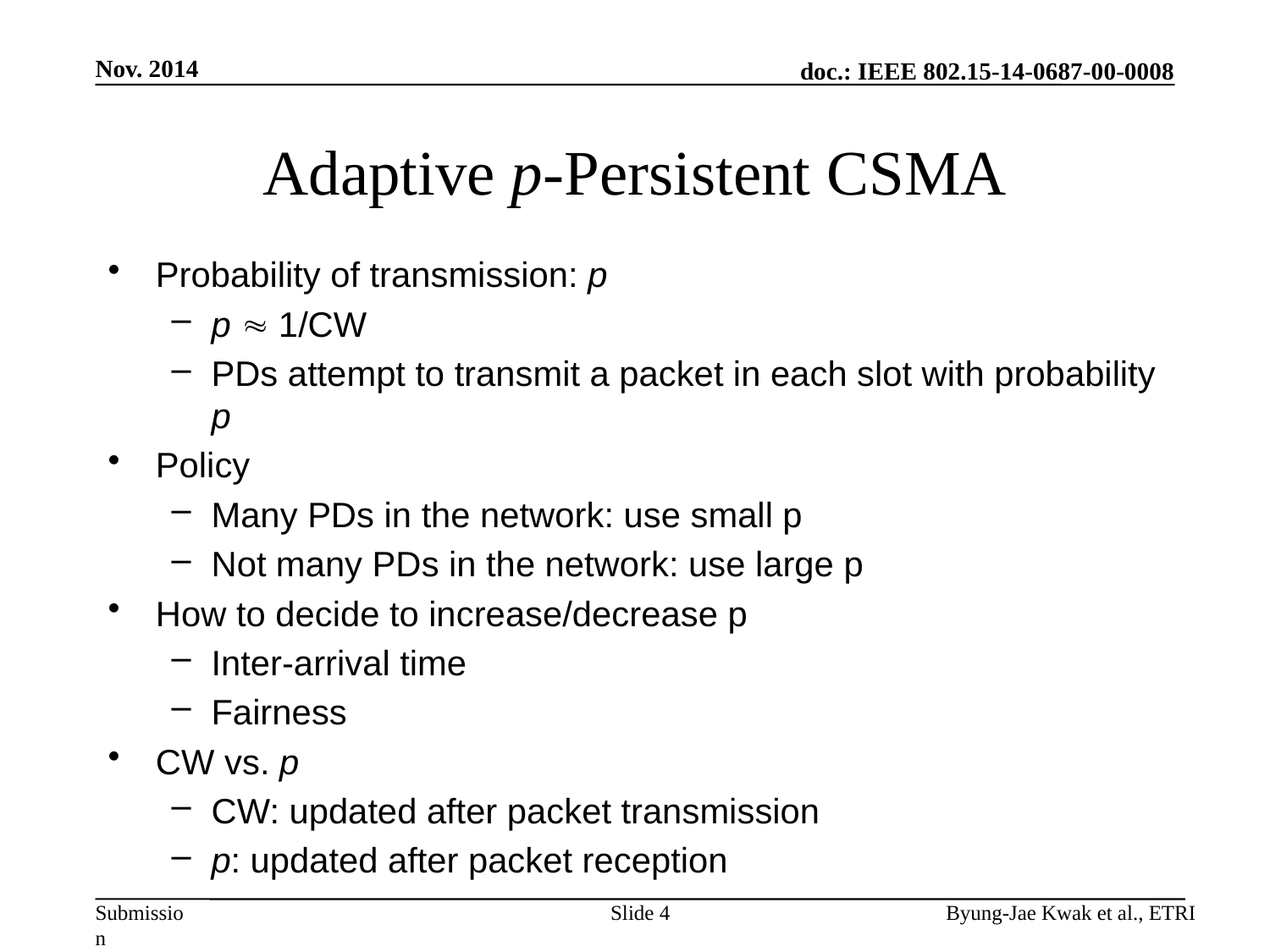

Nov. 2014
# Adaptive p-Persistent CSMA
Probability of transmission: p
p ≈ 1/CW
PDs attempt to transmit a packet in each slot with probability p
Policy
Many PDs in the network: use small p
Not many PDs in the network: use large p
How to decide to increase/decrease p
Inter-arrival time
Fairness
CW vs. p
CW: updated after packet transmission
p: updated after packet reception
Slide 4
Byung-Jae Kwak et al., ETRI